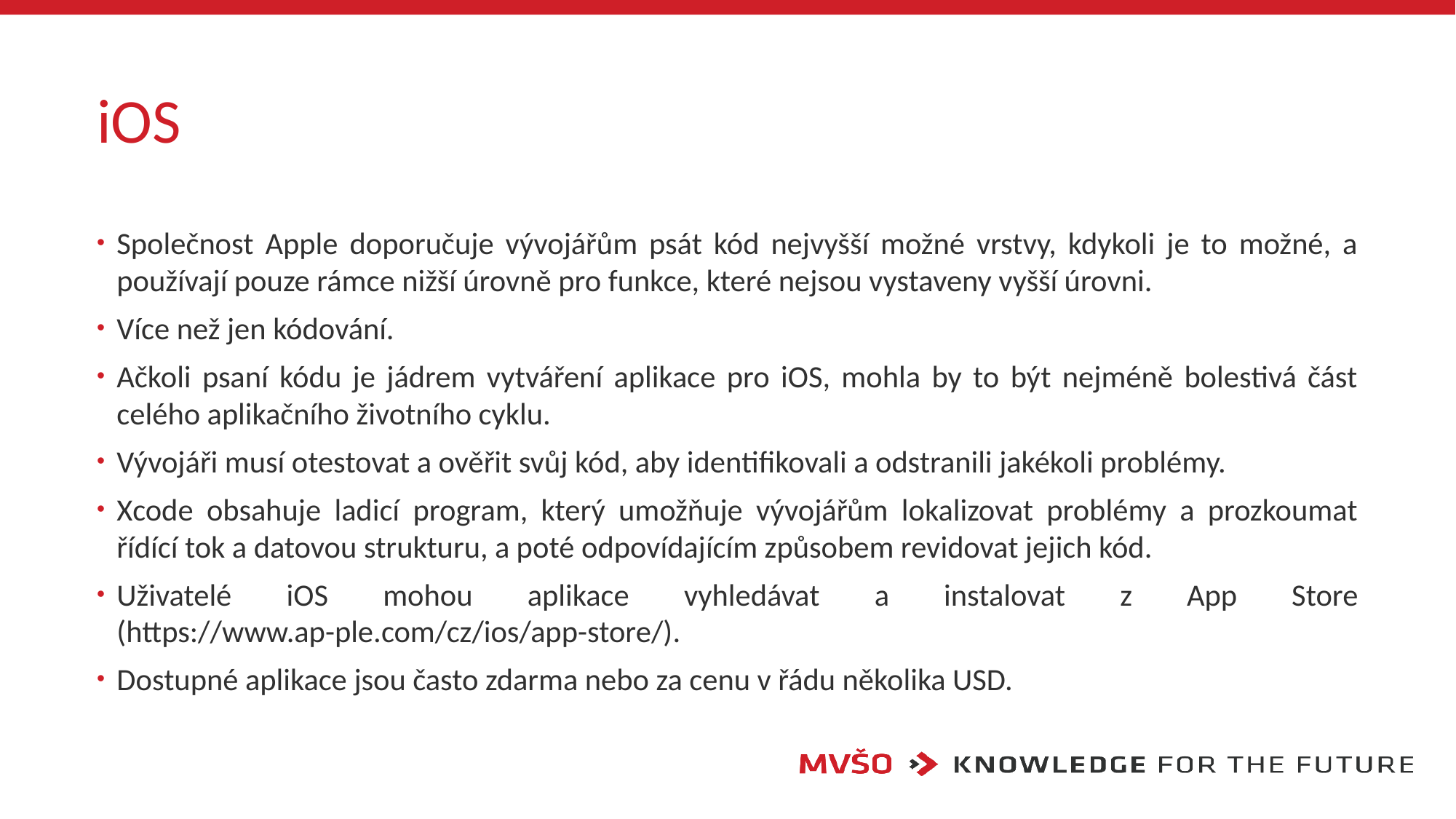

# iOS
Společnost Apple doporučuje vývojářům psát kód nejvyšší možné vrstvy, kdykoli je to možné, a používají pouze rámce nižší úrovně pro funkce, které nejsou vystaveny vyšší úrovni.
Více než jen kódování.
Ačkoli psaní kódu je jádrem vytváření aplikace pro iOS, mohla by to být nejméně bolestivá část celého aplikačního životního cyklu.
Vývojáři musí otestovat a ověřit svůj kód, aby identifikovali a odstranili jakékoli problémy.
Xcode obsahuje ladicí program, který umožňuje vývojářům lokalizovat problémy a prozkoumat řídící tok a datovou strukturu, a poté odpovídajícím způsobem revidovat jejich kód.
Uživatelé iOS mohou aplikace vyhledávat a instalovat z App Store (https://www.ap-ple.com/cz/ios/app-store/).
Dostupné aplikace jsou často zdarma nebo za cenu v řádu několika USD.